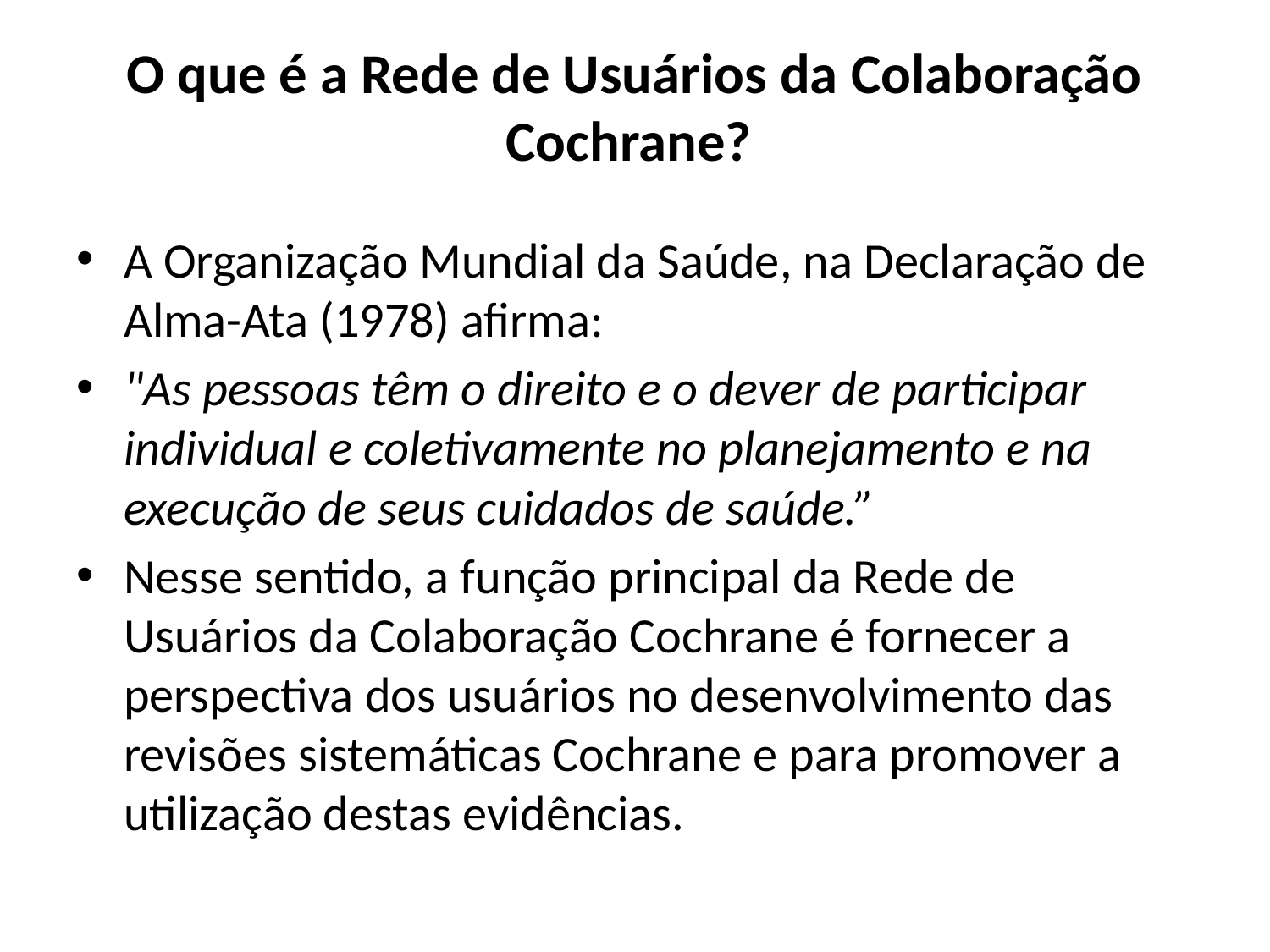

# O que é a Rede de Usuários da Colaboração Cochrane?
A Organização Mundial da Saúde, na Declaração de Alma-Ata (1978) afirma:
"As pessoas têm o direito e o dever de participar individual e coletivamente no planejamento e na execução de seus cuidados de saúde.”
Nesse sentido, a função principal da Rede de Usuários da Colaboração Cochrane é fornecer a perspectiva dos usuários no desenvolvimento das revisões sistemáticas Cochrane e para promover a utilização destas evidências.